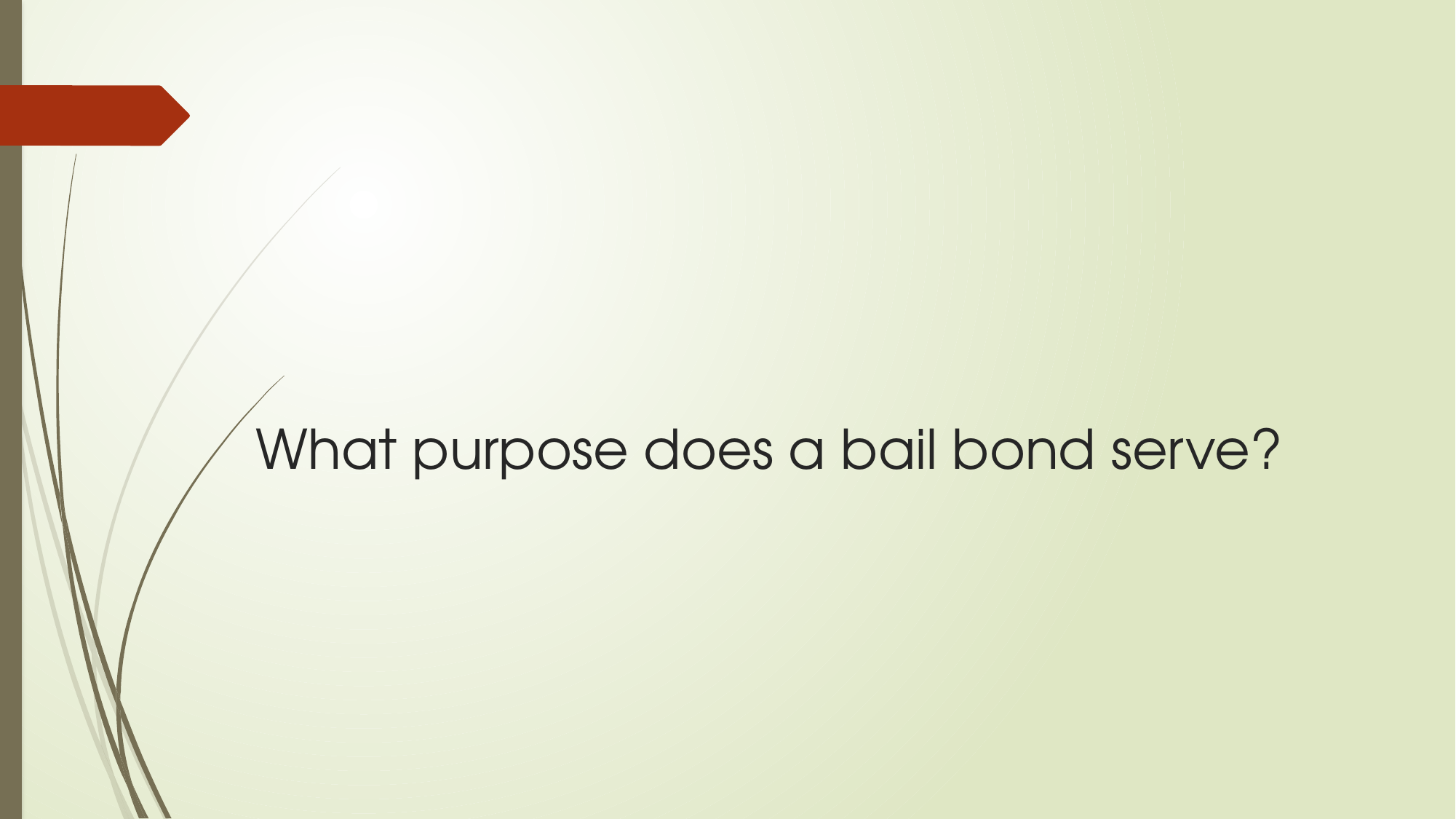

# What purpose does a bail bond serve?